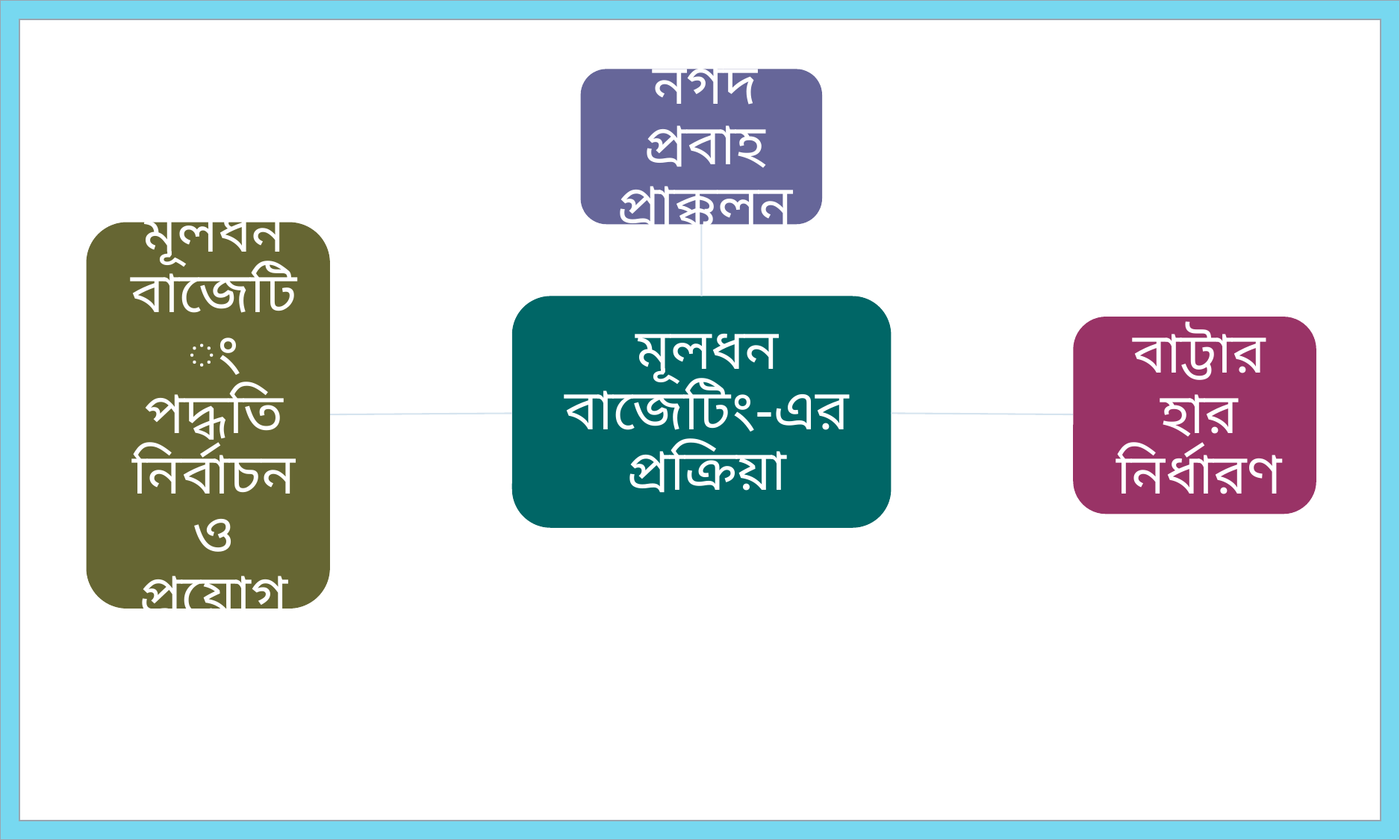

মূলধন বাজেটিং-এর প্রক্রিয়া
নগদ প্রবাহ প্রাক্কলন
বাট্টার হার নির্ধারণ
মূলধন বাজেটিং পদ্ধতি নির্বাচন ও প্রয়োগ